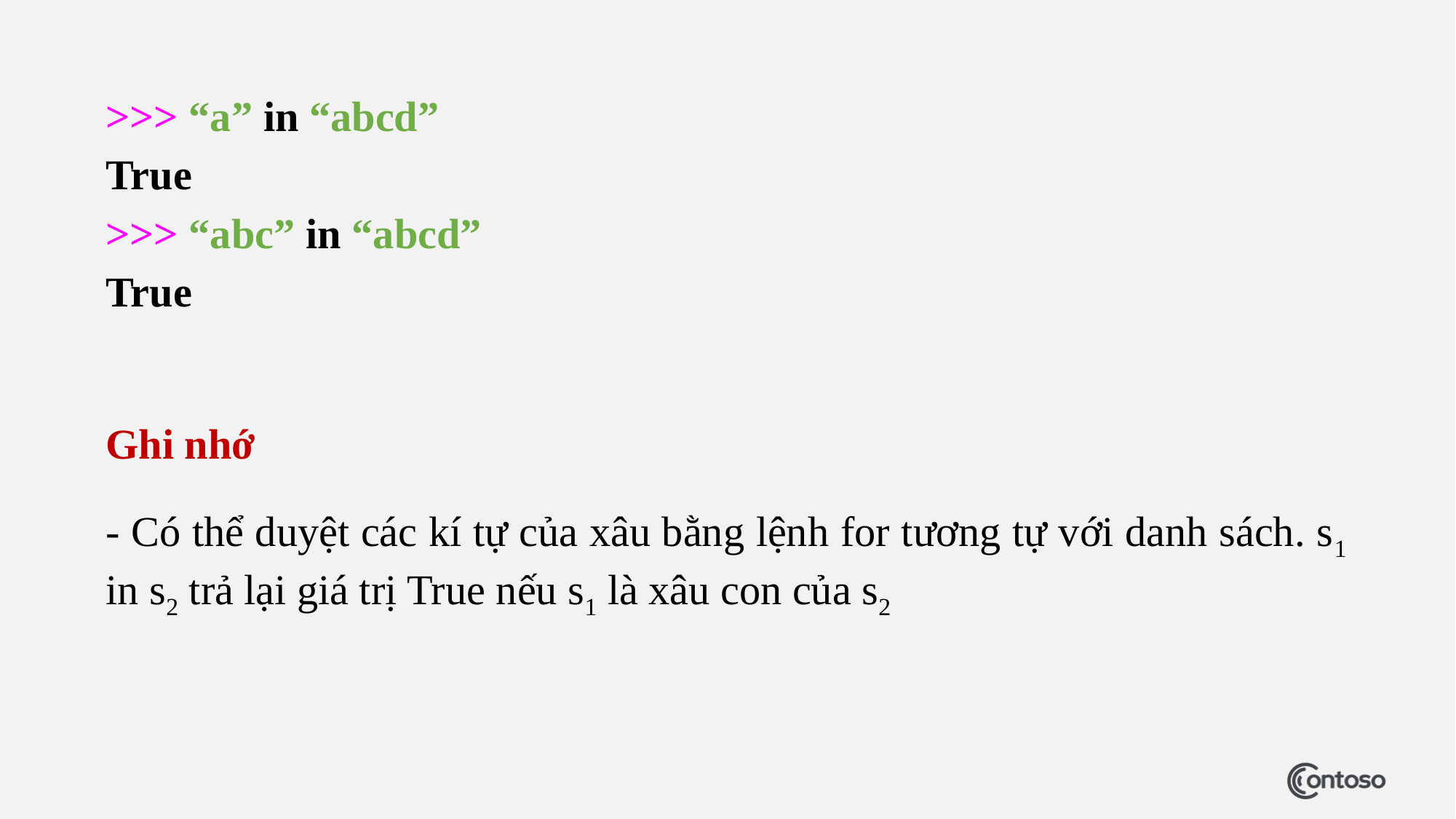

>>> “a” in “abcd”
True
>>> “abc” in “abcd”
True
Ghi nhớ
- Có thể duyệt các kí tự của xâu bằng lệnh for tương tự với danh sách. s1 in s2 trả lại giá trị True nếu s1 là xâu con của s2